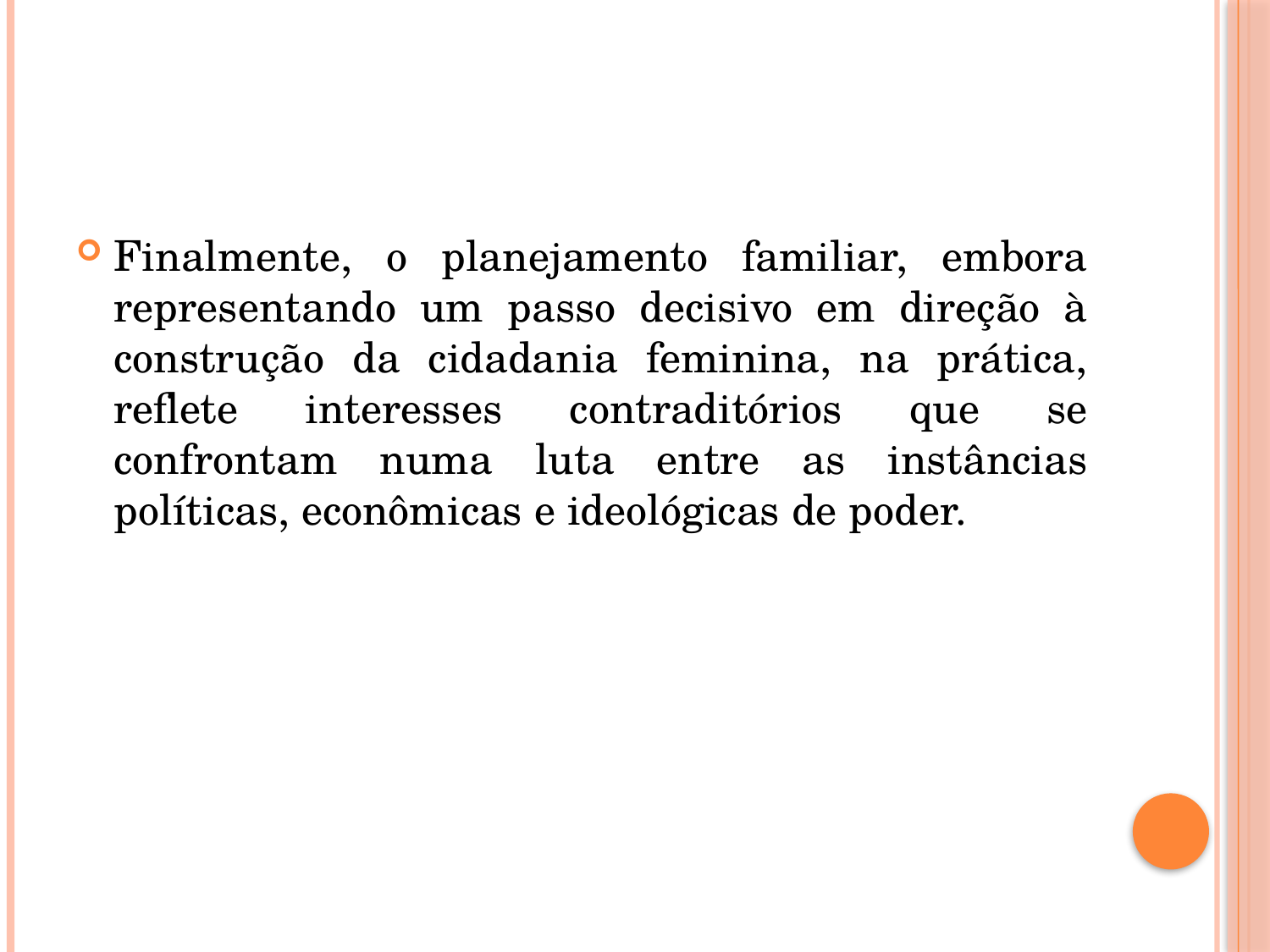

Finalmente, o planejamento familiar, embora representando um passo decisivo em direção à construção da cidadania feminina, na prática, reflete interesses contraditórios que se confrontam numa luta entre as instâncias políticas, econômicas e ideológicas de poder.